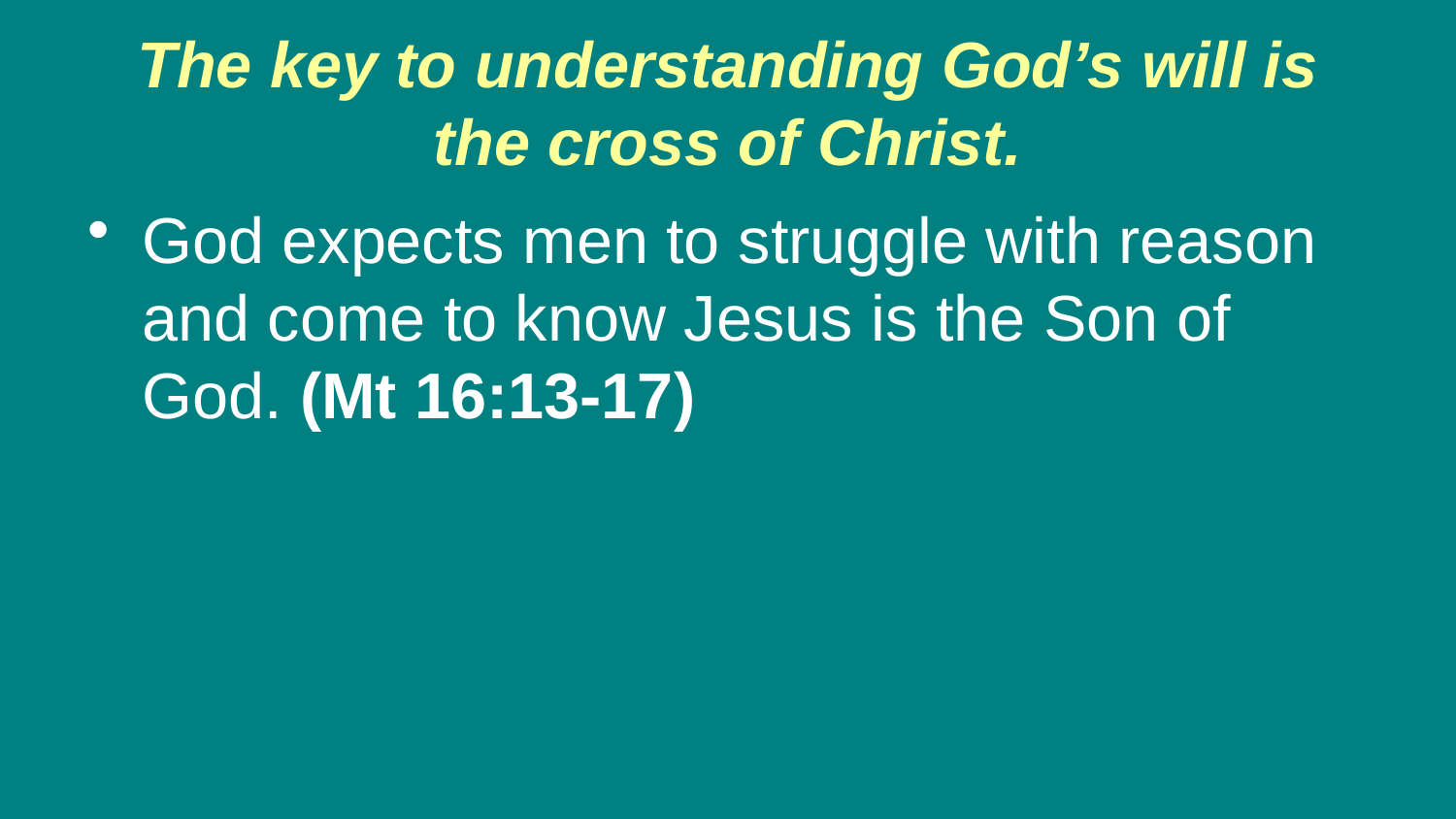

# The key to understanding God’s will is the cross of Christ.
God expects men to struggle with reason and come to know Jesus is the Son of God. (Mt 16:13-17)